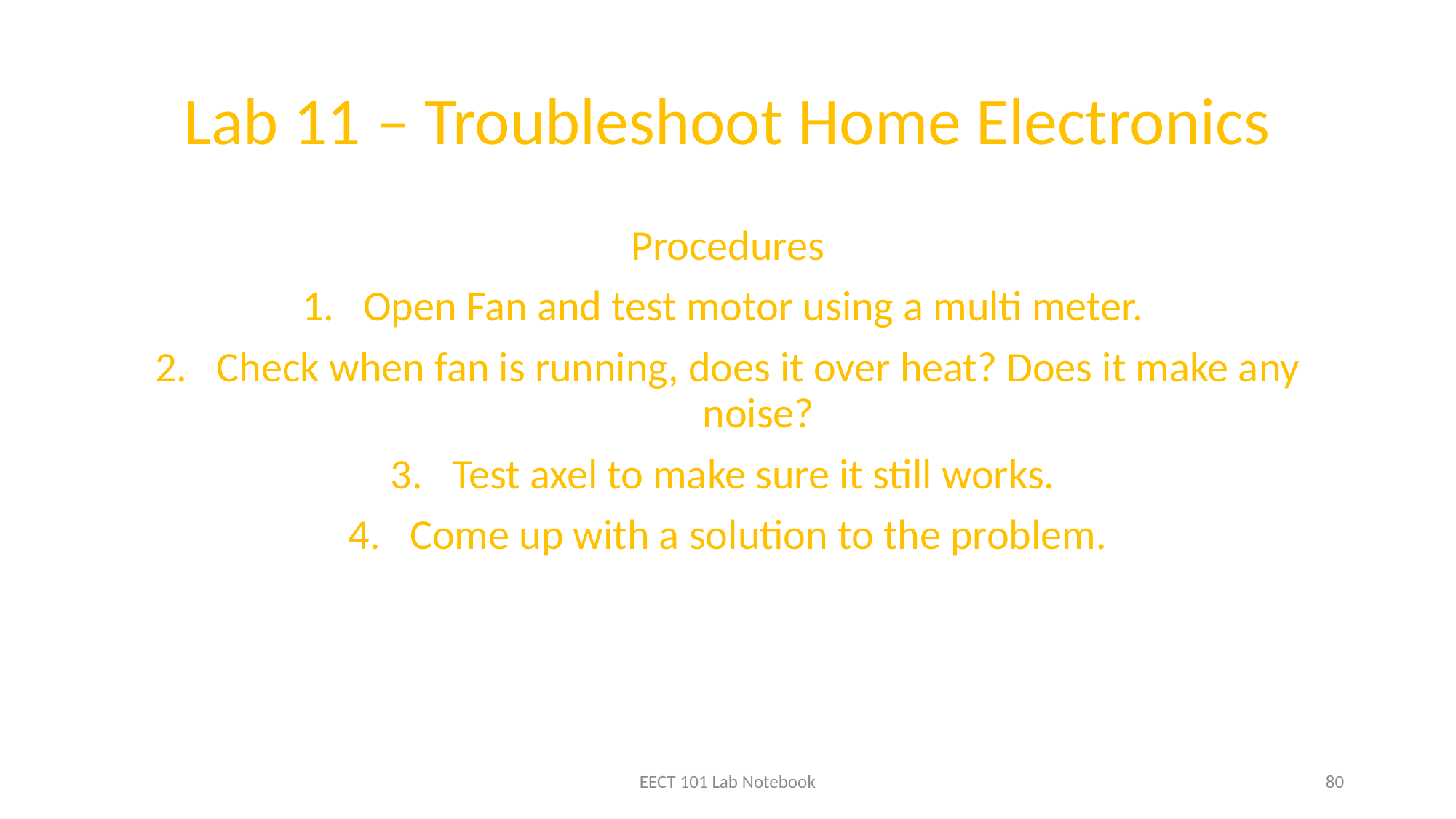

# Lab 11 – Troubleshoot Home Electronics
Procedures
Open Fan and test motor using a multi meter.
Check when fan is running, does it over heat? Does it make any noise?
Test axel to make sure it still works.
Come up with a solution to the problem.
EECT 101 Lab Notebook
80